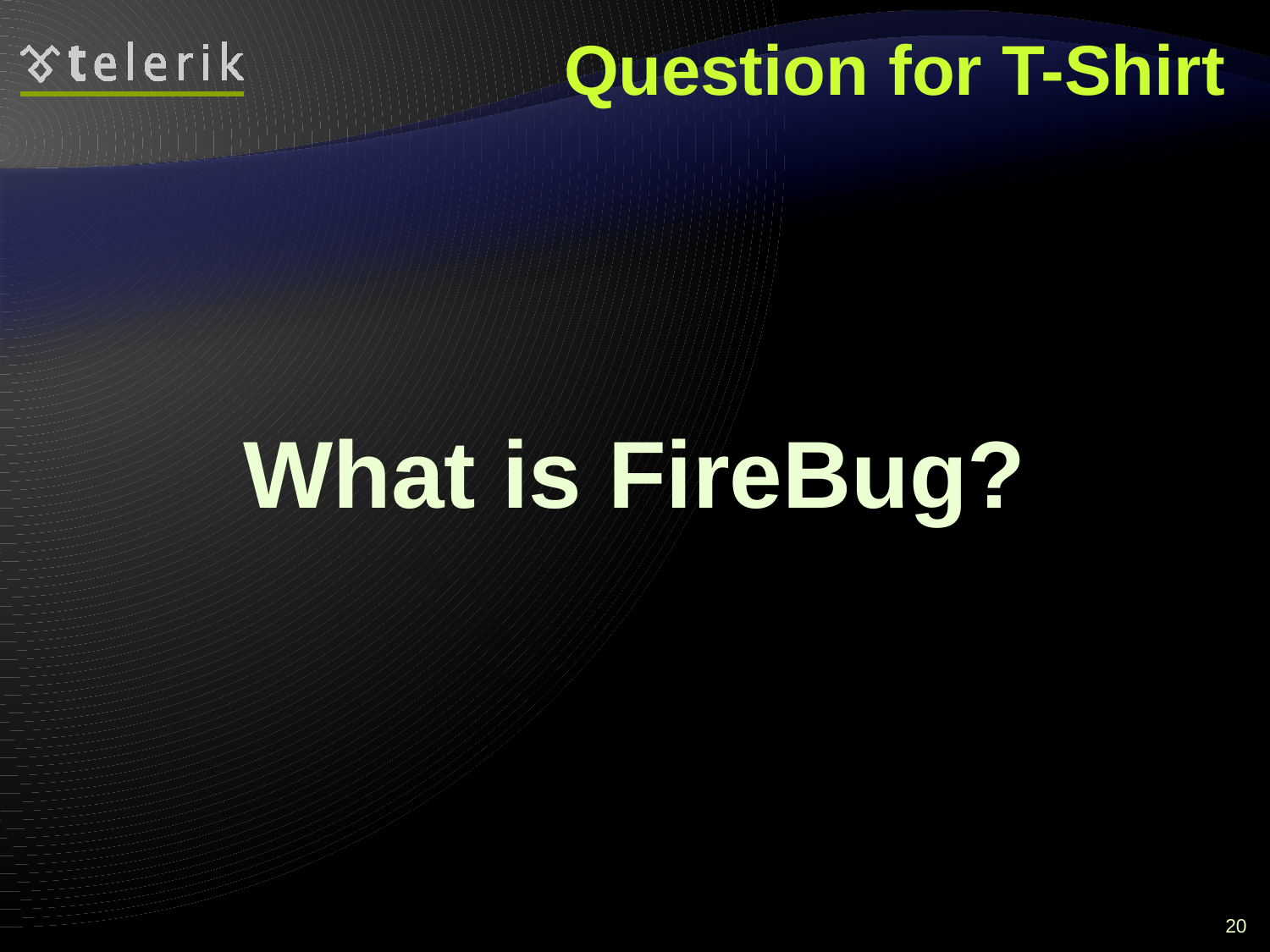

# Question for T-Shirt
What is FireBug?
20